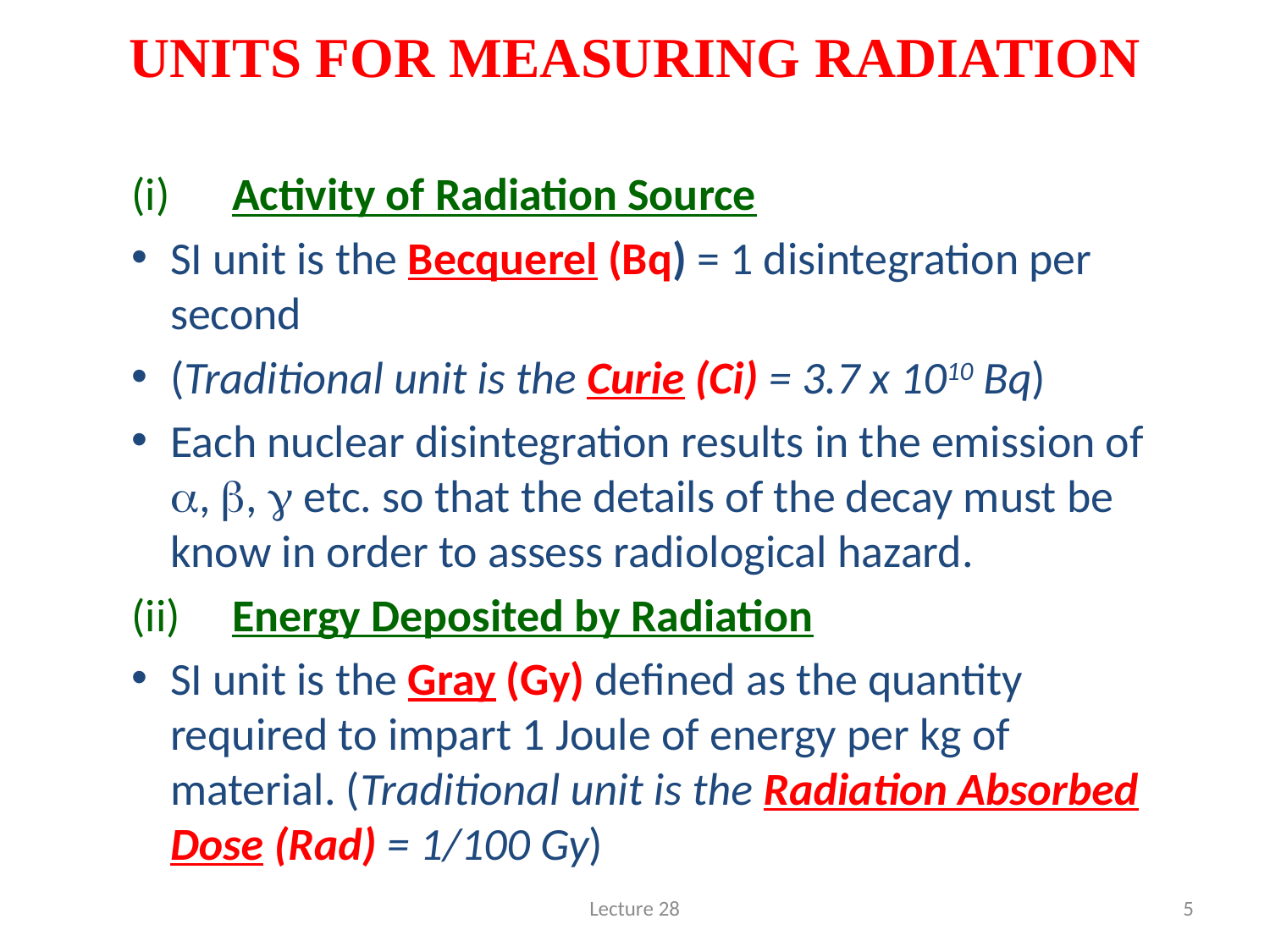

# UNITS FOR MEASURING RADIATION
(i)      Activity of Radiation Source
SI unit is the Becquerel (Bq) = 1 disintegration per second
(Traditional unit is the Curie (Ci) = 3.7 x 1010 Bq)
Each nuclear disintegration results in the emission of α, β, γ etc. so that the details of the decay must be know in order to assess radiological hazard.
(ii)     Energy Deposited by Radiation
SI unit is the Gray (Gy) defined as the quantity required to impart 1 Joule of energy per kg of material. (Traditional unit is the Radiation Absorbed Dose (Rad) = 1/100 Gy)

Lecture 28
5